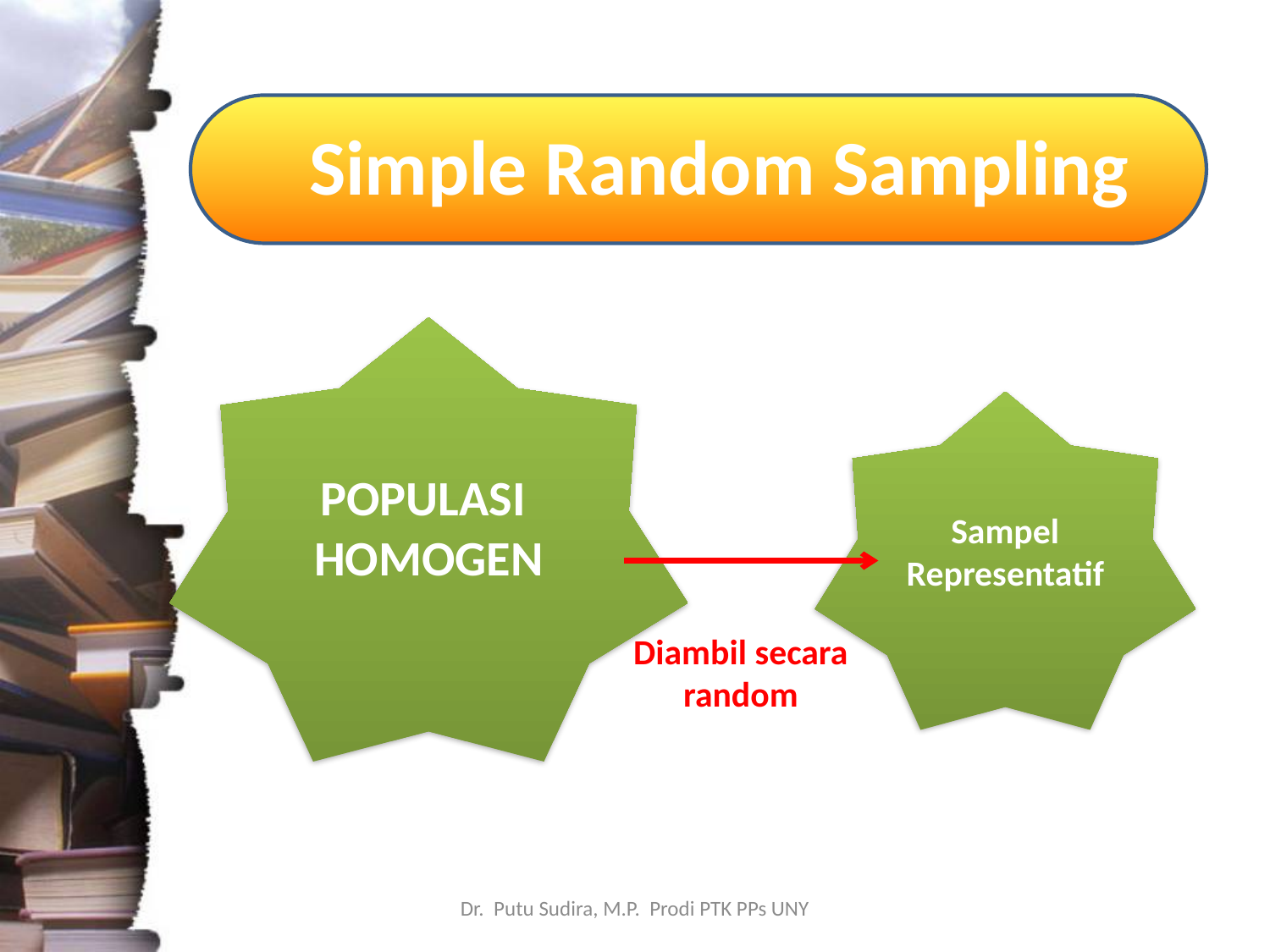

# Simple Random Sampling
POPULASI  HOMOGEN
Sampel
Representatif
Diambil secara random
Dr.  Putu Sudira, M.P.  Prodi PTK PPs UNY